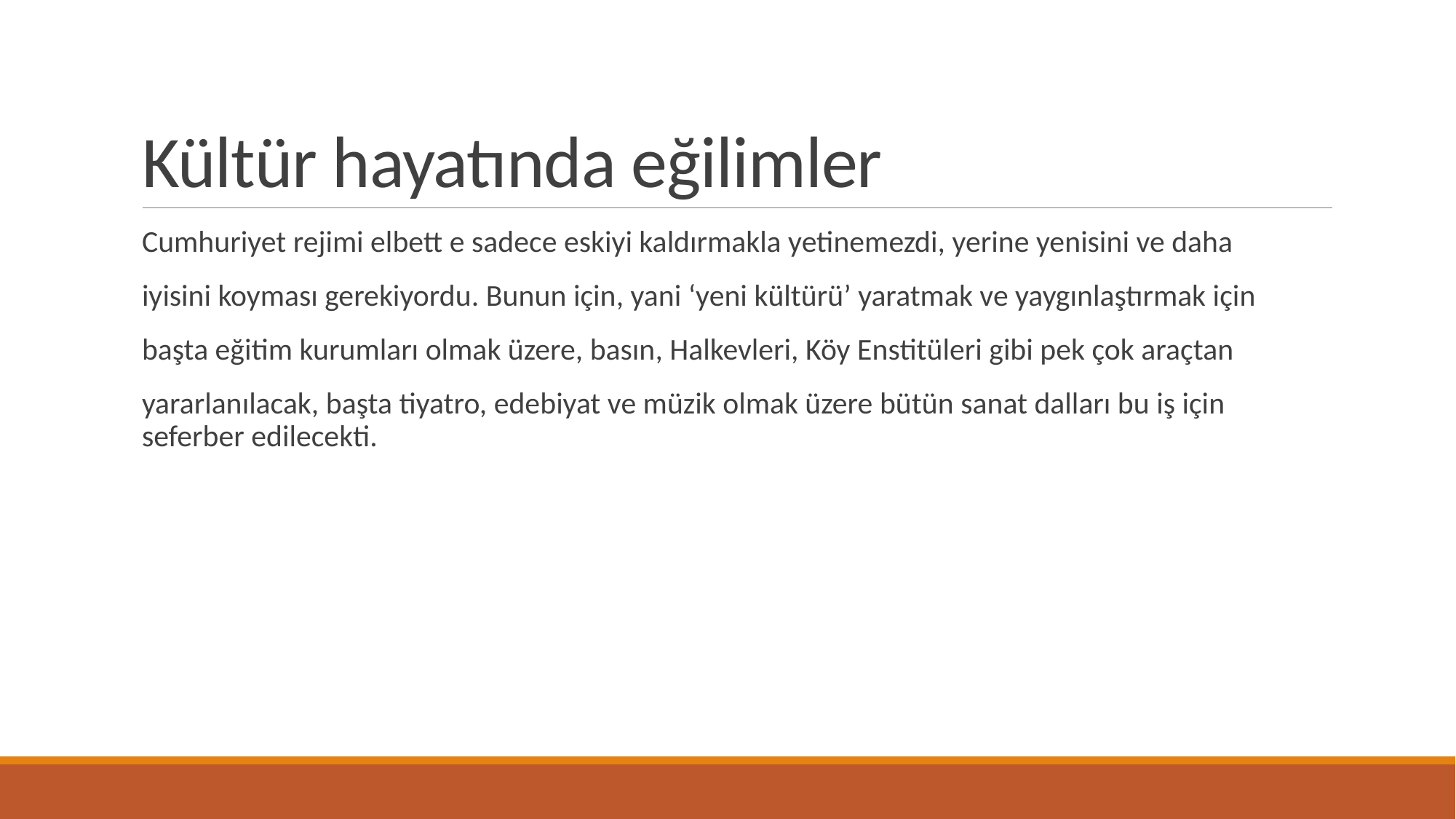

# Kültür hayatında eğilimler
Cumhuriyet rejimi elbett e sadece eskiyi kaldırmakla yetinemezdi, yerine yenisini ve daha
iyisini koyması gerekiyordu. Bunun için, yani ‘yeni kültürü’ yaratmak ve yaygınlaştırmak için
başta eğitim kurumları olmak üzere, basın, Halkevleri, Köy Enstitüleri gibi pek çok araçtan
yararlanılacak, başta tiyatro, edebiyat ve müzik olmak üzere bütün sanat dalları bu iş için seferber edilecekti.